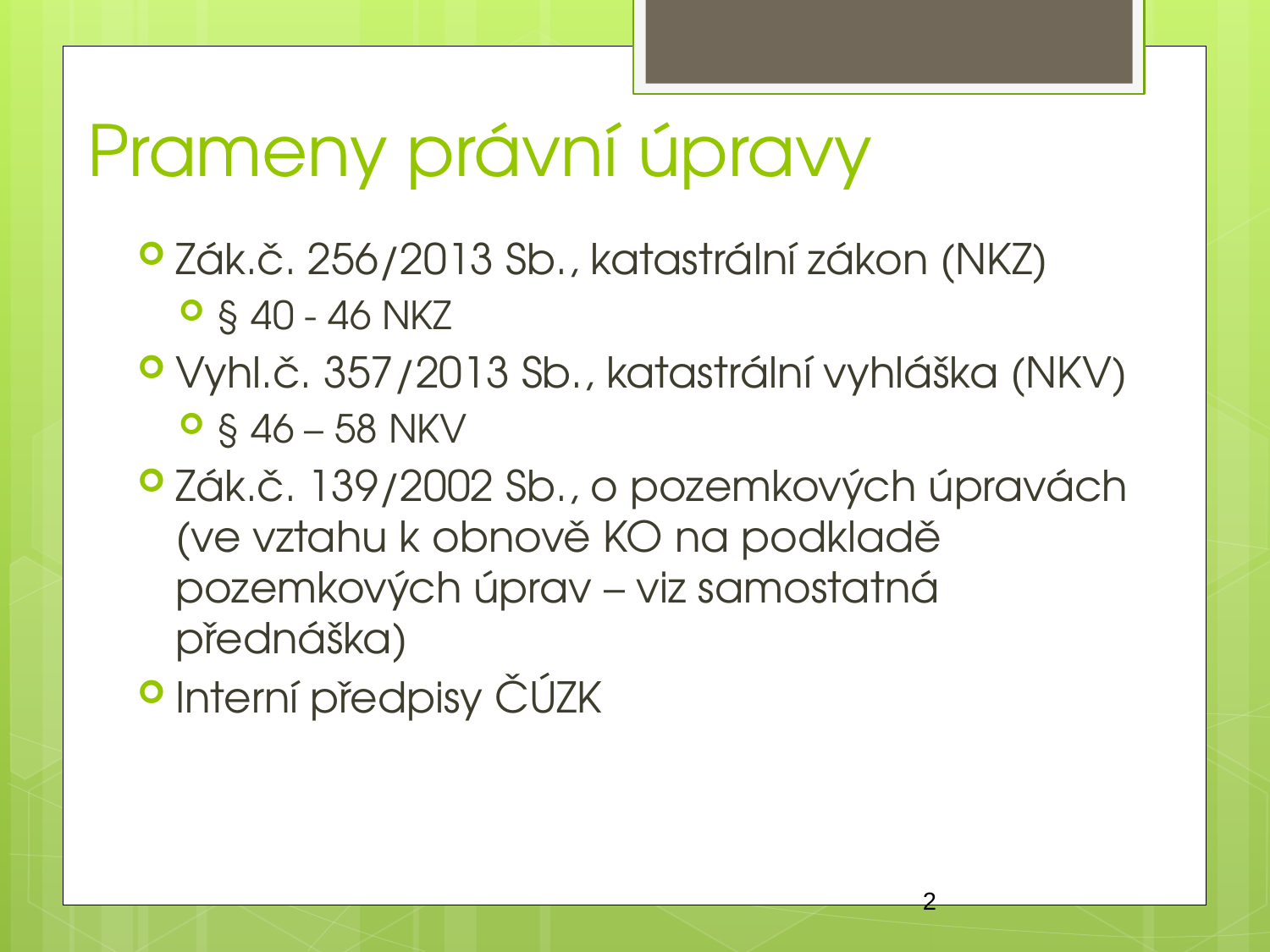

Prameny právní úpravy
Zák.č. 256/2013 Sb., katastrální zákon (NKZ)
§ 40 - 46 NKZ
Vyhl.č. 357/2013 Sb., katastrální vyhláška (NKV)
§ 46 – 58 NKV
Zák.č. 139/2002 Sb., o pozemkových úpravách (ve vztahu k obnově KO na podkladě pozemkových úprav – viz samostatná přednáška)
Interní předpisy ČÚZK
2